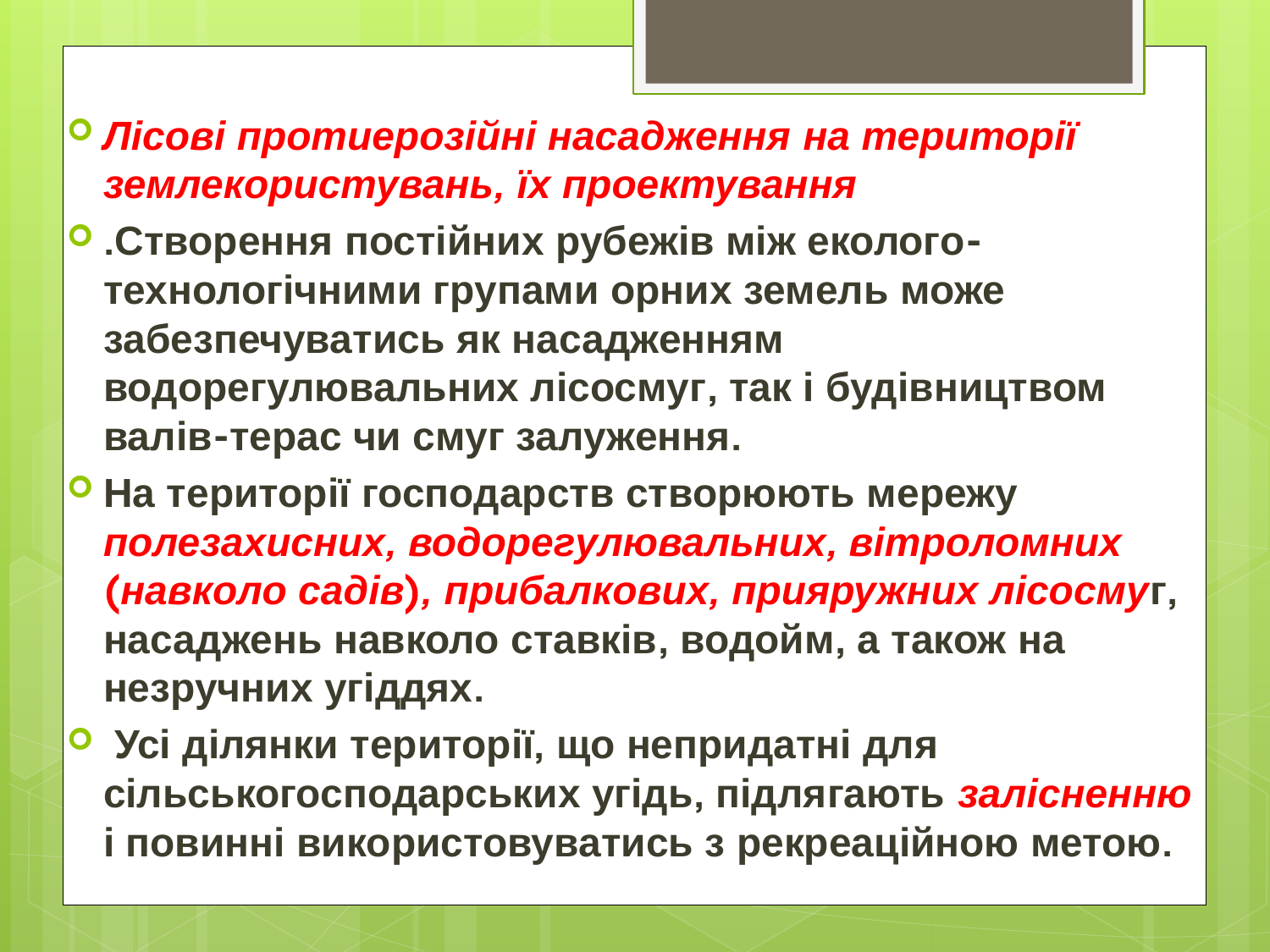

Лісові протиерозійні насадження на території землекористувань, їх проектування
.Створення постійних рубежів між еколого-технологічними групами орних земель може забезпечуватись як насадженням водорегулювальних лісосмуг, так і будівництвом валів-терас чи смуг залуження.
На території господарств створюють мережу полезахисних, водорегулювальних, вітроломних (навколо садів), прибалкових, прияружних лісосмуг, насаджень навколо ставків, водойм, а також на незручних угіддях.
 Усі ділянки території, що непридатні для сільськогосподарських угідь, підлягають залісненню і повинні використовуватись з рекреаційною метою.